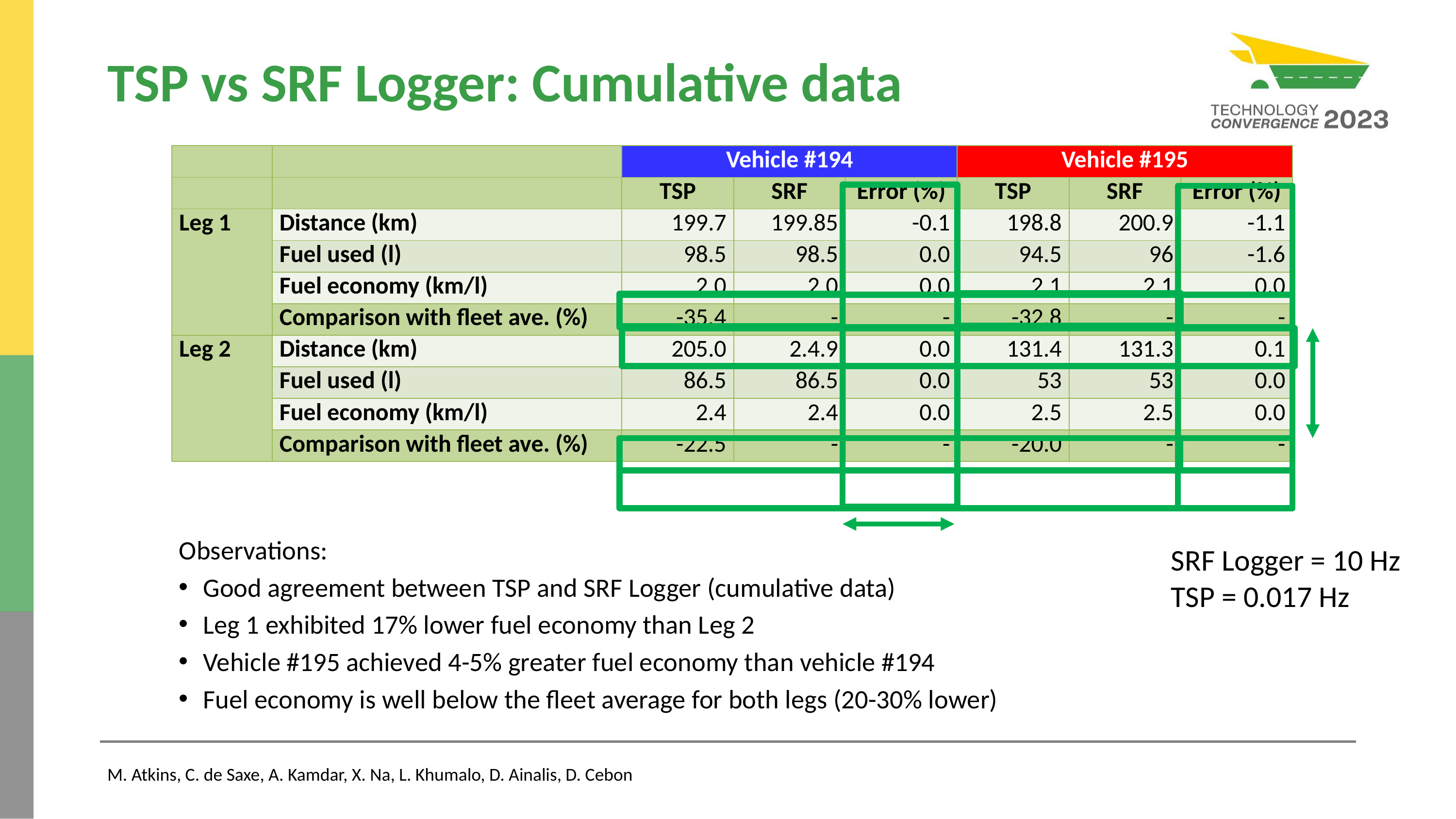

# TSP vs SRF Logger: Cumulative data
|  |  | Vehicle #194 |  |  | Vehicle #195 |  |  |
| --- | --- | --- | --- | --- | --- | --- | --- |
|  |  | TSP | SRF | Error (%) | TSP | SRF | Error (%) |
| Leg 1 | Distance (km) | 199.7 | 199.85 | -0.1 | 198.8 | 200.9 | -1.1 |
|  | Fuel used (l) | 98.5 | 98.5 | 0.0 | 94.5 | 96 | -1.6 |
|  | Fuel economy (km/l) | 2.0 | 2.0 | 0.0 | 2.1 | 2.1 | 0.0 |
|  | Comparison with fleet ave. (%) | -35.4 | - | - | -32.8 | - | - |
| Leg 2 | Distance (km) | 205.0 | 2.4.9 | 0.0 | 131.4 | 131.3 | 0.1 |
|  | Fuel used (l) | 86.5 | 86.5 | 0.0 | 53 | 53 | 0.0 |
|  | Fuel economy (km/l) | 2.4 | 2.4 | 0.0 | 2.5 | 2.5 | 0.0 |
|  | Comparison with fleet ave. (%) | -22.5 | - | - | -20.0 | - | - |

Observations:
Good agreement between TSP and SRF Logger (cumulative data)
Leg 1 exhibited 17% lower fuel economy than Leg 2
Vehicle #195 achieved 4-5% greater fuel economy than vehicle #194
Fuel economy is well below the fleet average for both legs (20-30% lower)
SRF Logger = 10 Hz
TSP = 0.017 Hz
M. Atkins, C. de Saxe, A. Kamdar, X. Na, L. Khumalo, D. Ainalis, D. Cebon